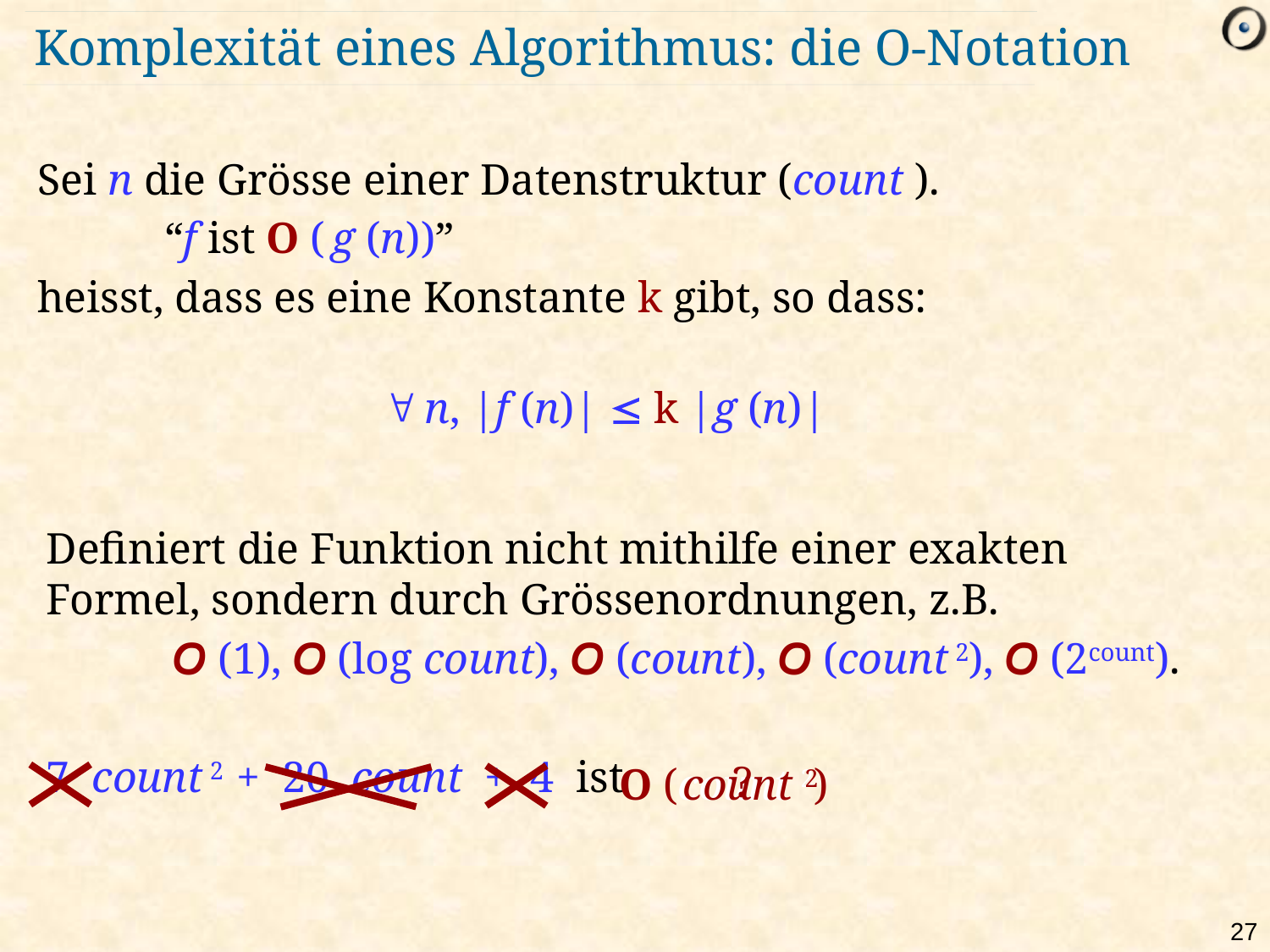

# Komplexität eines Algorithmus: die O-Notation
Sei n die Grösse einer Datenstruktur (count ).
	“f ist O ( g (n))”
heisst, dass es eine Konstante k gibt, so dass:
∀ n, |f (n)| ≤ k |g (n)|

Definiert die Funktion nicht mithilfe einer exakten Formel, sondern durch Grössenordnungen, z.B.
	O (1), O (log count), O (count), O (count 2), O (2count).

7  count 2  +  20  count  +  4  ist

?
O (count 2)
count 2